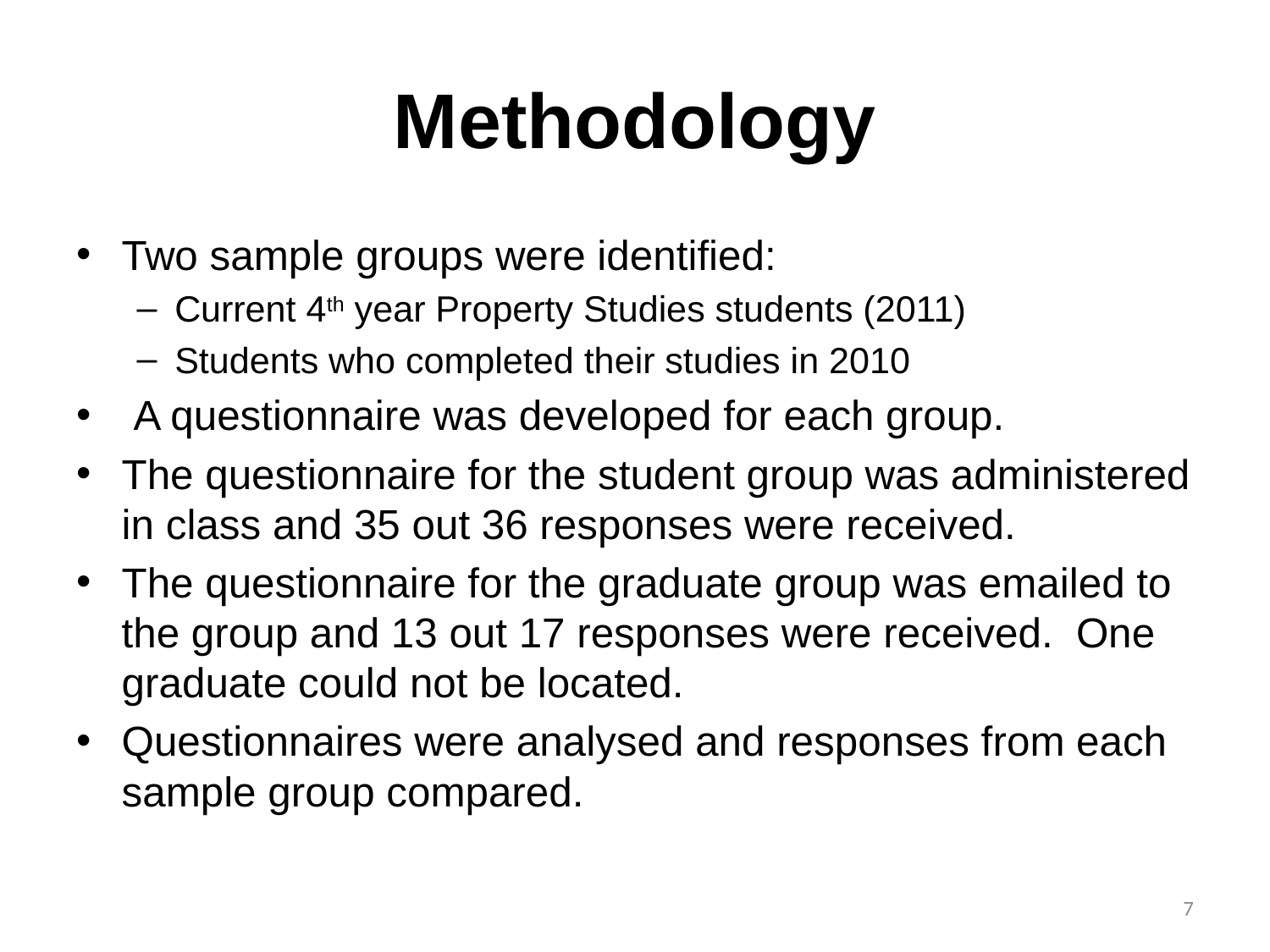

# Methodology
Two sample groups were identified:
Current 4th year Property Studies students (2011)
Students who completed their studies in 2010
 A questionnaire was developed for each group.
The questionnaire for the student group was administered in class and 35 out 36 responses were received.
The questionnaire for the graduate group was emailed to the group and 13 out 17 responses were received.  One graduate could not be located.
Questionnaires were analysed and responses from each sample group compared.
7